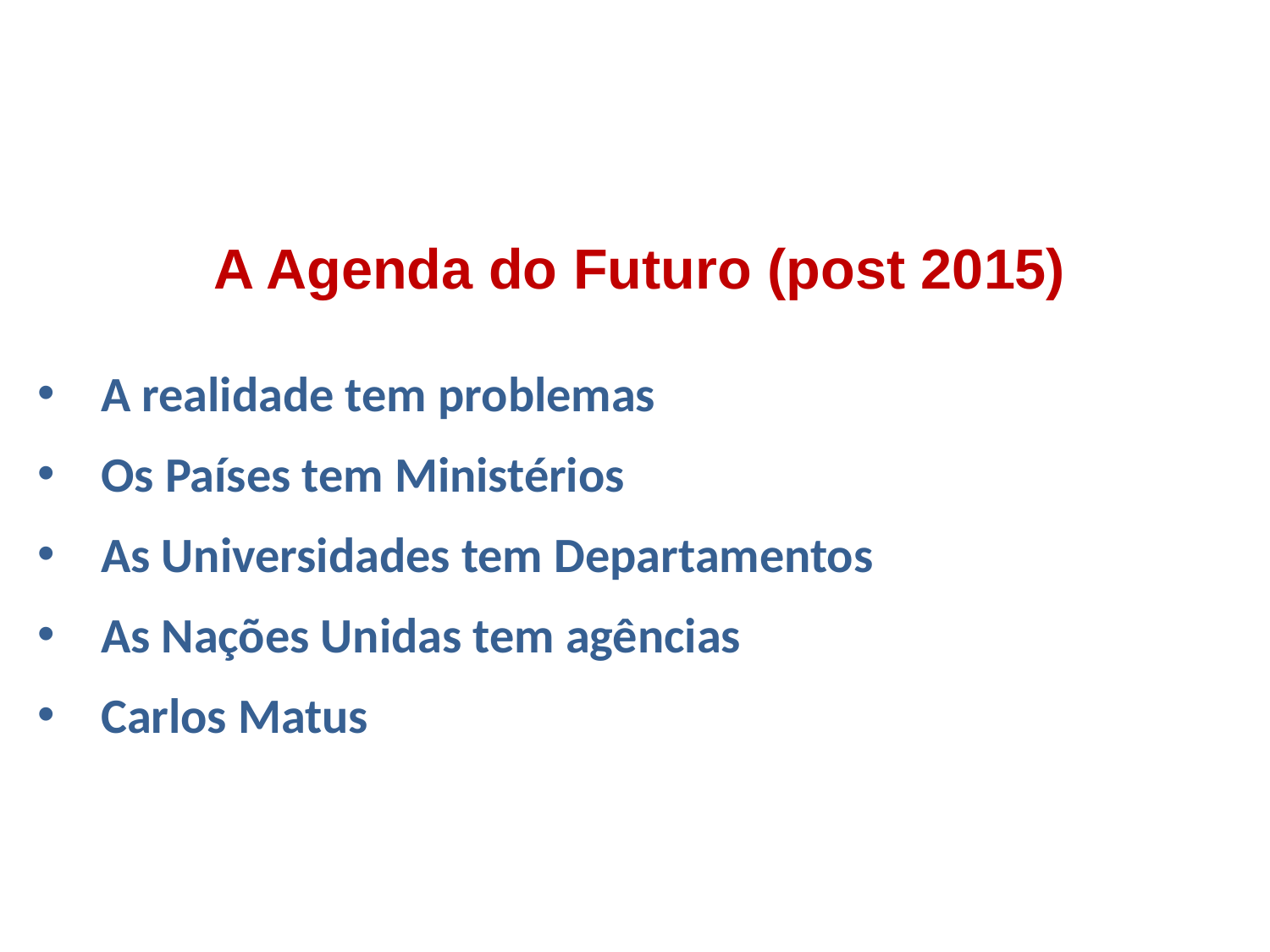

A Agenda do Futuro (post 2015)
A realidade tem problemas
Os Países tem Ministérios
As Universidades tem Departamentos
As Nações Unidas tem agências
Carlos Matus